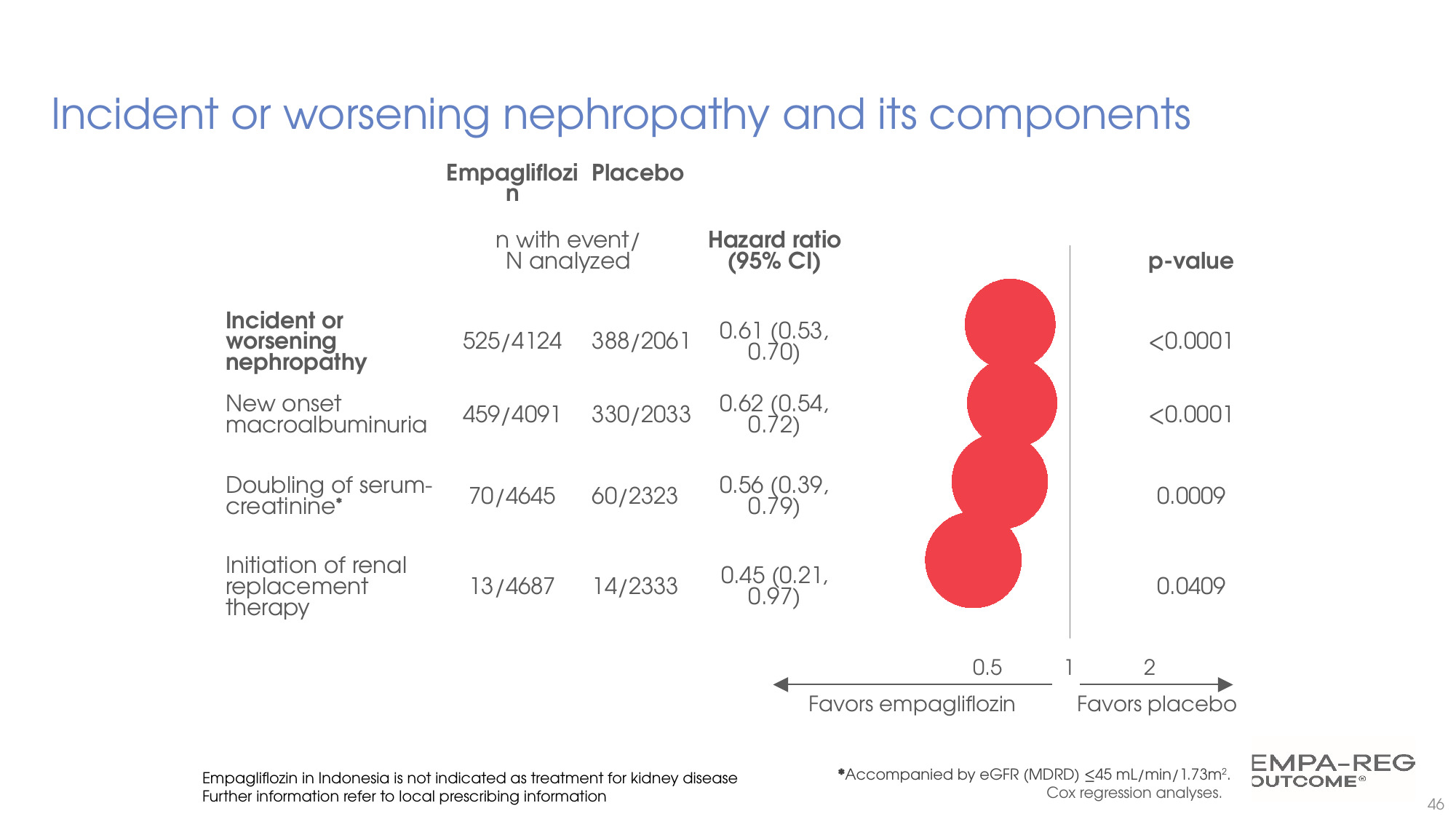

# Incident or worsening nephropathy and its components

### Chart

| Category |  |
|---|---|
|  | Empagliflozin | Placebo |  |  |  |
| --- | --- | --- | --- | --- | --- |
|  | n with event/ N analyzed |  | Hazard ratio (95% CI) |  | p-value |
|  |  |  |  |  |  |
| Incident or worsening nephropathy | 525/4124 | 388/2061 | 0.61 (0.53, 0.70) |  | <0.0001 |
| New onset macroalbuminuria | 459/4091 | 330/2033 | 0.62 (0.54, 0.72) |  | <0.0001 |
| Doubling of serum-creatinine\* | 70/4645 | 60/2323 | 0.56 (0.39, 0.79) |  | 0.0009 |
| Initiation of renal replacement therapy | 13/4687 | 14/2333 | 0.45 (0.21, 0.97) |  | 0.0409 |
0.5
1
2
Favors empagliflozin
Favors placebo

Empagliflozin in Indonesia is not indicated as treatment for kidney disease
Further information refer to local prescribing information
*Accompanied by eGFR (MDRD) ≤45 mL/min/1.73m2.
Cox regression analyses.
46